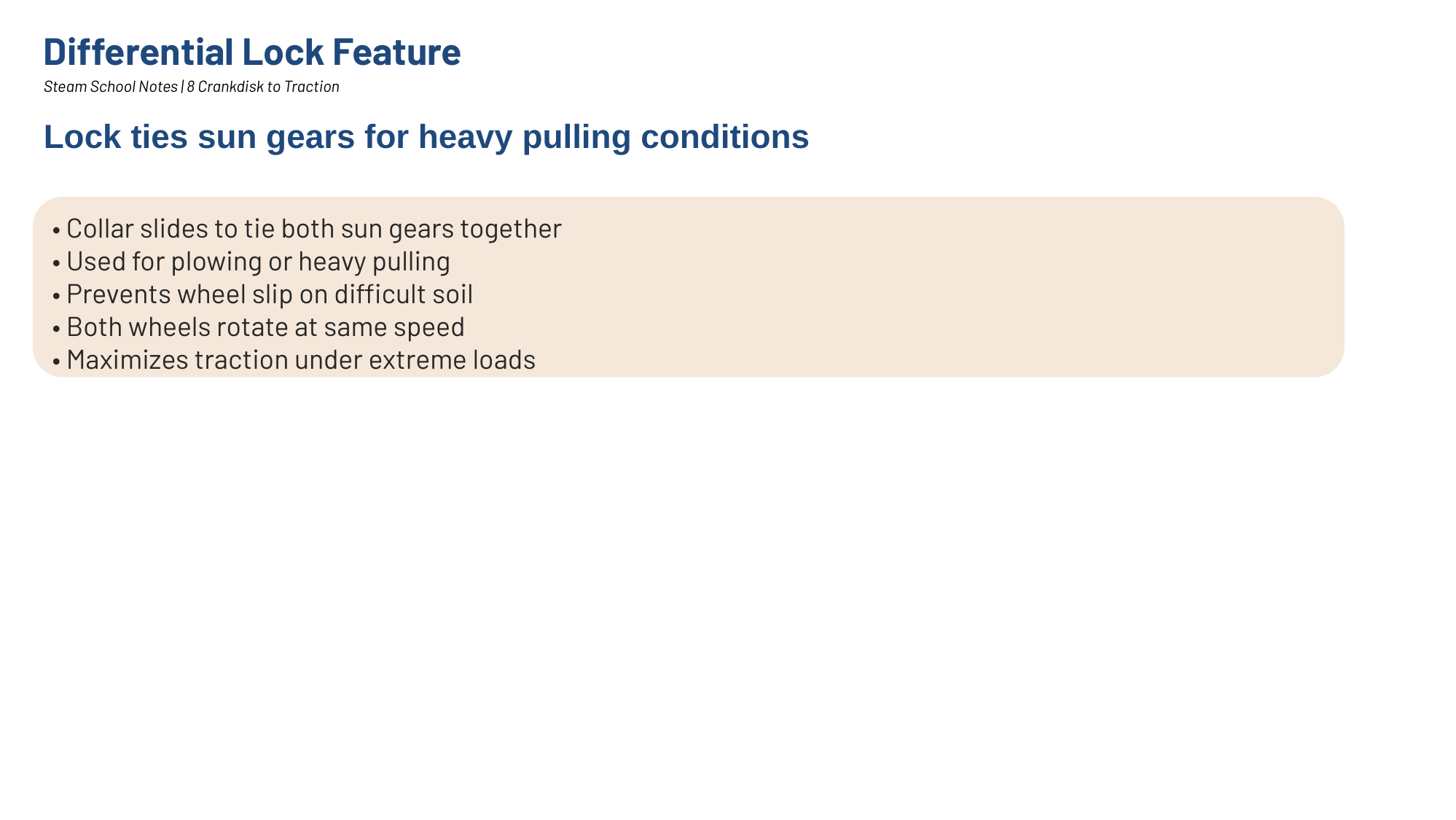

Differential Lock Feature
Steam School Notes | 8 Crankdisk to Traction
Lock ties sun gears for heavy pulling conditions
• Collar slides to tie both sun gears together
• Used for plowing or heavy pulling
• Prevents wheel slip on difficult soil
• Both wheels rotate at same speed
• Maximizes traction under extreme loads